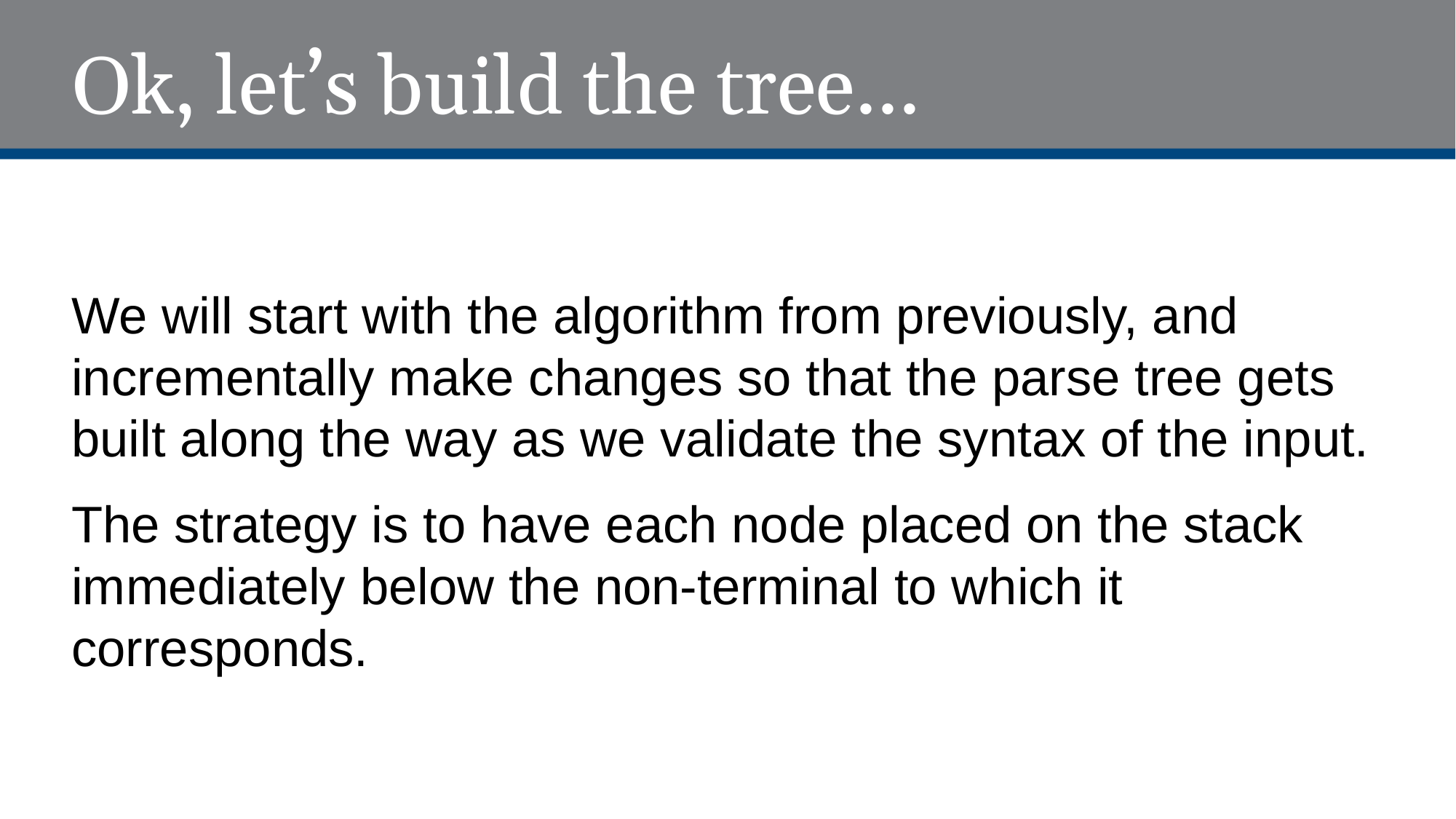

# Ok, let’s build the tree...

We will start with the algorithm from previously, and incrementally make changes so that the parse tree gets built along the way as we validate the syntax of the input.
The strategy is to have each node placed on the stack immediately below the non-terminal to which it corresponds.